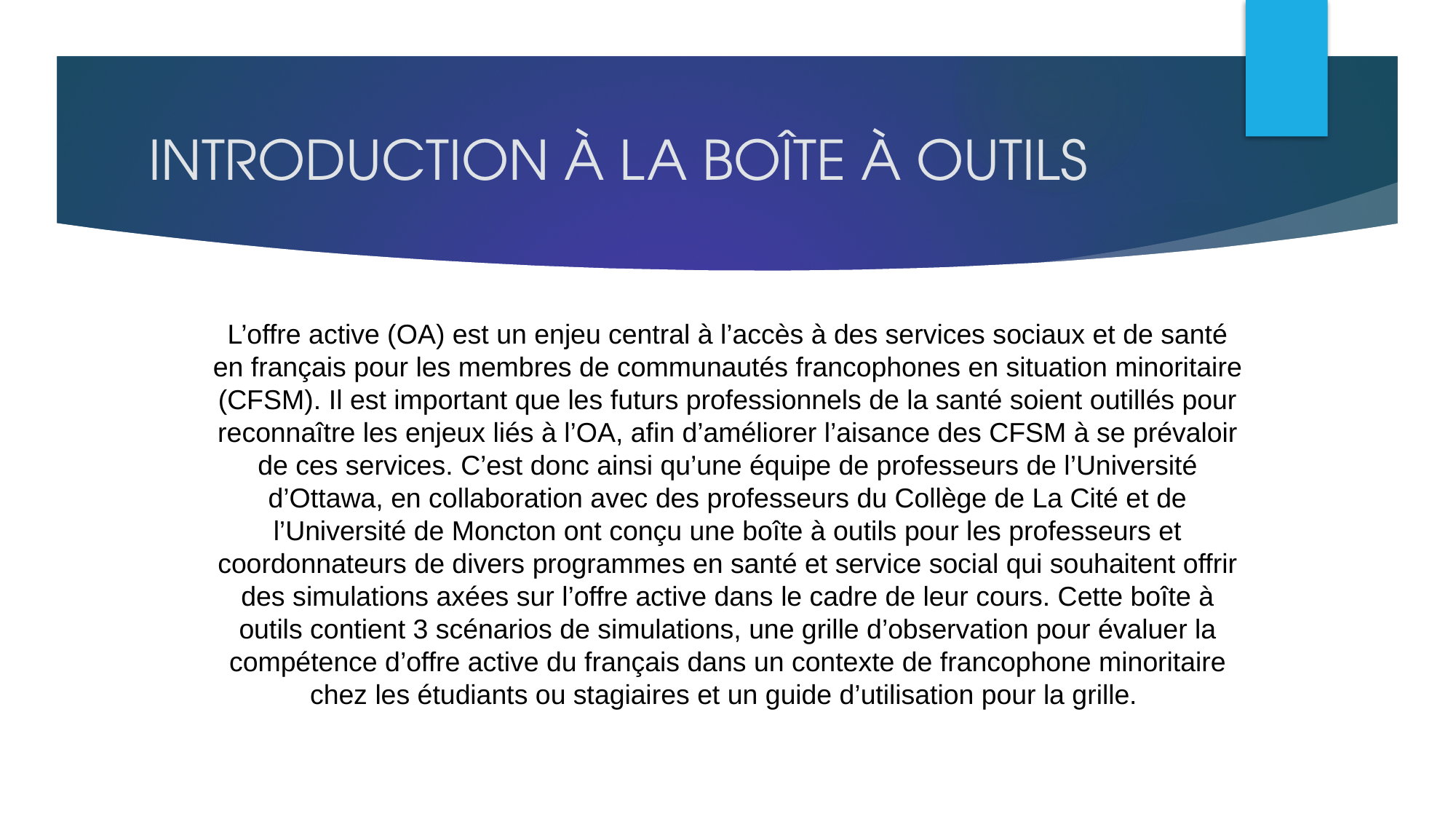

# INTRODUCTION À LA BOÎTE À OUTILS
L’offre active (OA) est un enjeu central à l’accès à des services sociaux et de santé en français pour les membres de communautés francophones en situation minoritaire (CFSM). Il est important que les futurs professionnels de la santé soient outillés pour reconnaître les enjeux liés à l’OA, afin d’améliorer l’aisance des CFSM à se prévaloir de ces services. C’est donc ainsi qu’une équipe de professeurs de l’Université d’Ottawa, en collaboration avec des professeurs du Collège de La Cité et de l’Université de Moncton ont conçu une boîte à outils pour les professeurs et coordonnateurs de divers programmes en santé et service social qui souhaitent offrir des simulations axées sur l’offre active dans le cadre de leur cours. Cette boîte à outils contient 3 scénarios de simulations, une grille d’observation pour évaluer la compétence d’offre active du français dans un contexte de francophone minoritaire chez les étudiants ou stagiaires et un guide d’utilisation pour la grille.